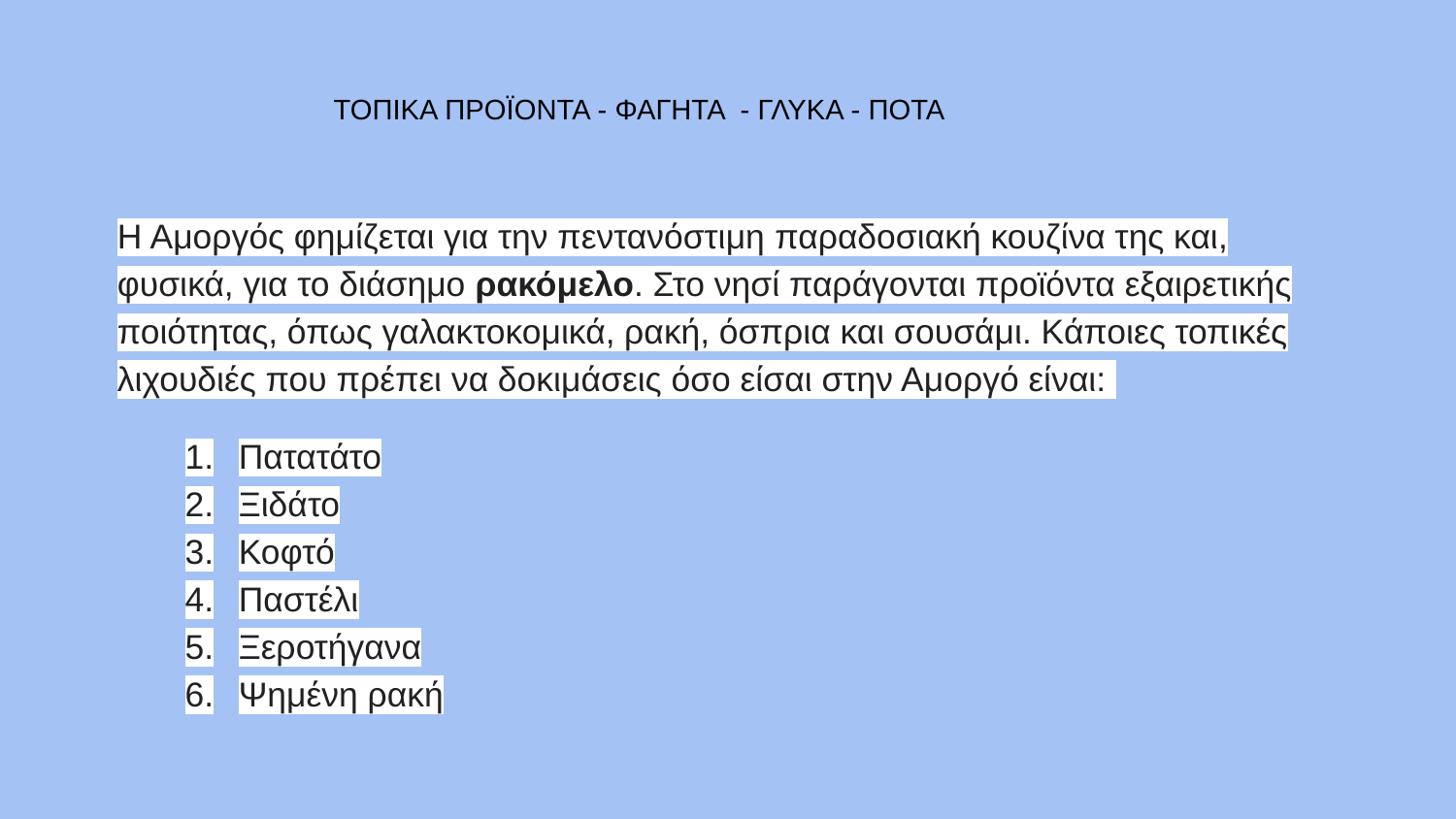

ΤΟΠΙΚΑ ΠΡΟΪΟΝΤΑ - ΦΑΓΗΤΑ  - ΓΛΥΚΑ - ΠΟΤΑ
Η Αμοργός φημίζεται για την πεντανόστιμη παραδοσιακή κουζίνα της και, φυσικά, για το διάσημο ρακόμελο. Στο νησί παράγονται προϊόντα εξαιρετικής ποιότητας, όπως γαλακτοκομικά, ρακή, όσπρια και σουσάμι. Κάποιες τοπικές λιχουδιές που πρέπει να δοκιμάσεις όσο είσαι στην Αμοργό είναι:
Πατατάτο
Ξιδάτο
Κοφτό
Παστέλι
Ξεροτήγανα
Ψημένη ρακή